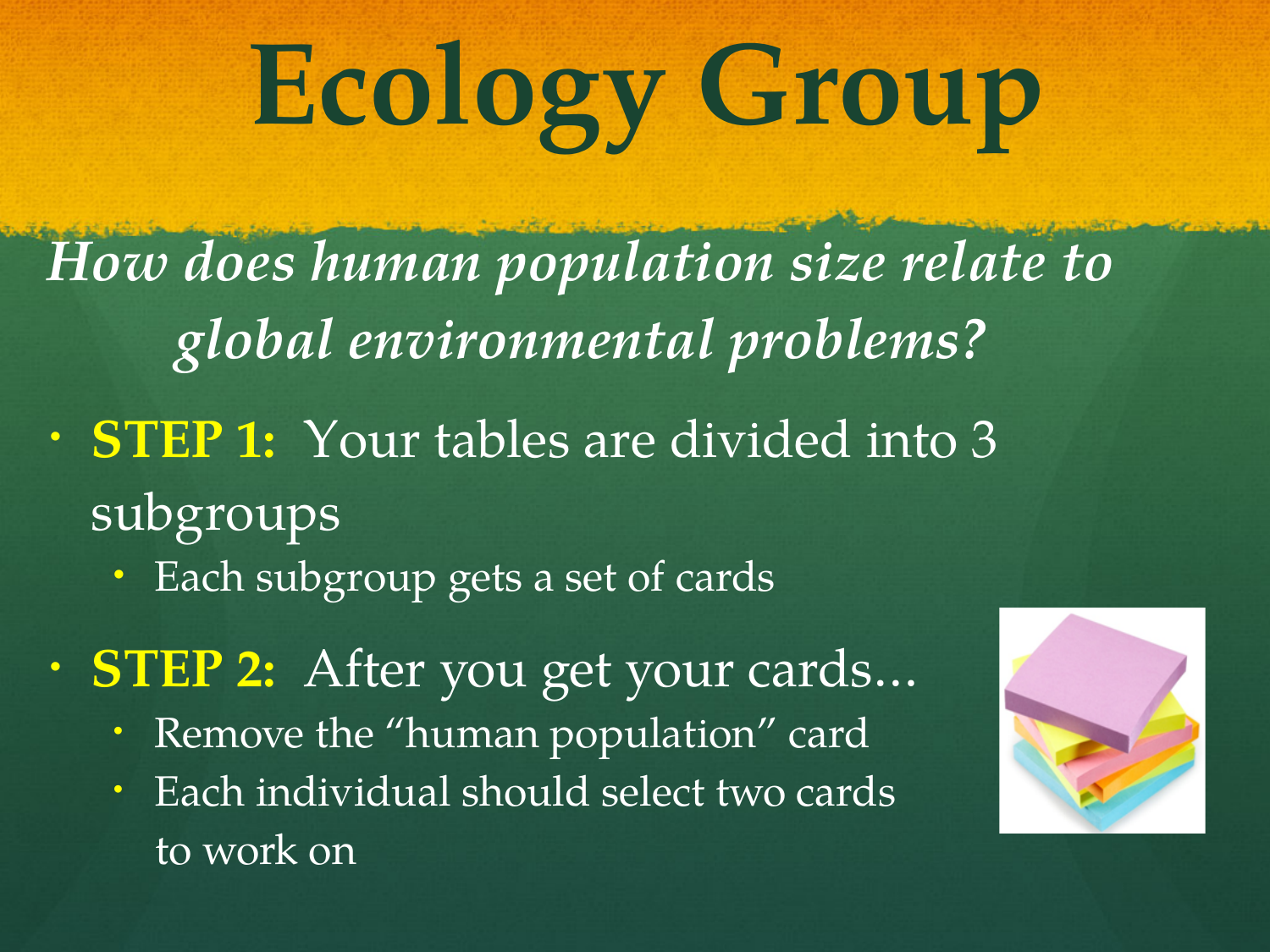

Ecology Group
How does human population size relate to global environmental problems?

STEP 1:  Your tables are divided into 3 subgroups
Each subgroup gets a set of cards

STEP 2:  After you get your cards…
Remove the “human population” card
Each individual should select two cards
    to work on